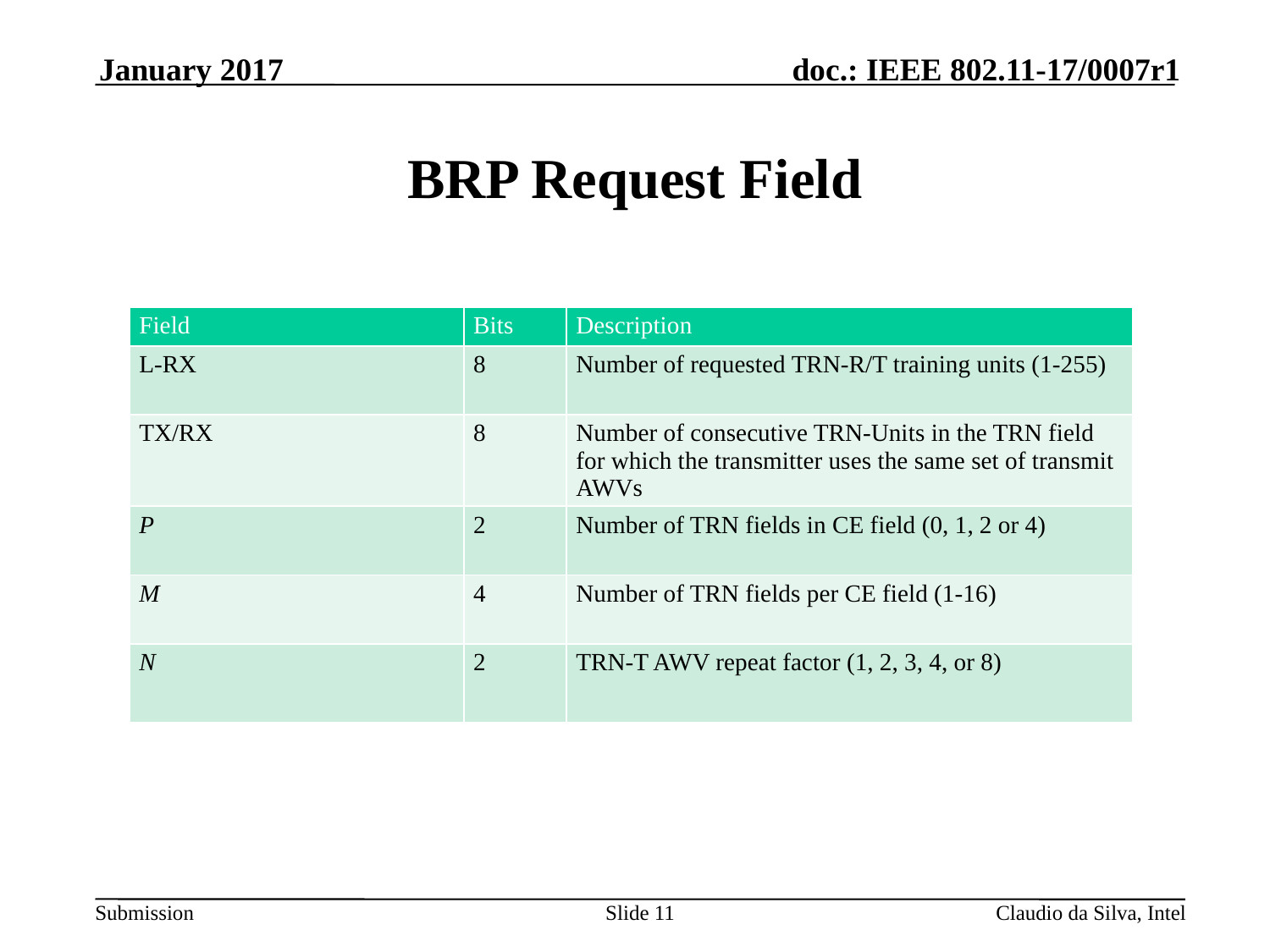

January 2017
# BRP Request Field
| Field | Bits | Description |
| --- | --- | --- |
| L-RX | 8 | Number of requested TRN-R/T training units (1-255) |
| TX/RX | 8 | Number of consecutive TRN-Units in the TRN field for which the transmitter uses the same set of transmit AWVs |
| P | 2 | Number of TRN fields in CE field (0, 1, 2 or 4) |
| M | 4 | Number of TRN fields per CE field (1-16) |
| N | 2 | TRN-T AWV repeat factor (1, 2, 3, 4, or 8) |
Slide 11
Claudio da Silva, Intel